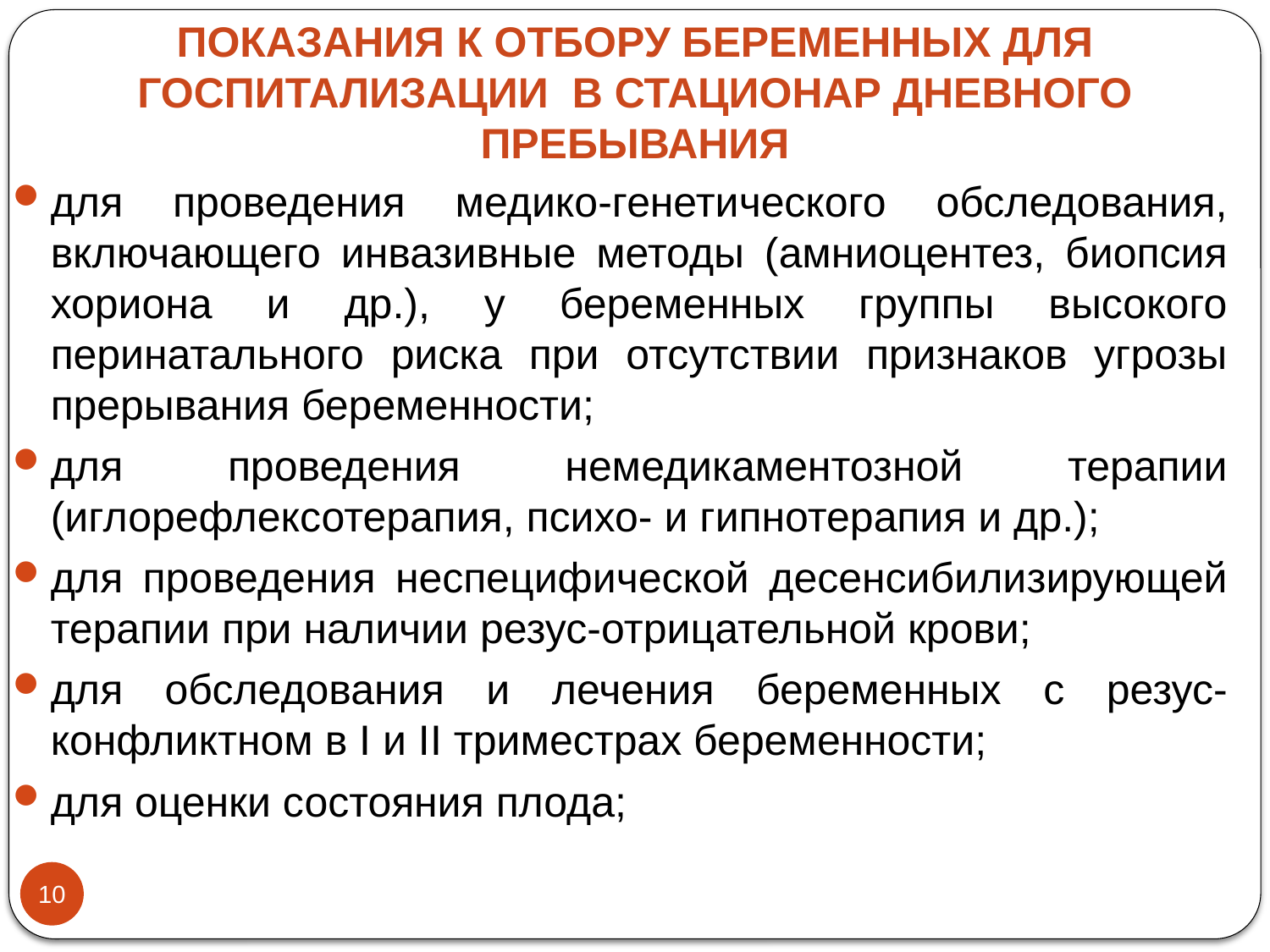

# Показания к отбору беременных для госпитализации  в стационар дневного пребывания
для проведения медико-генетического обследования, включающего инвазивные методы (амниоцентез, биопсия хориона и др.), у беременных группы высокого перинатального риска при отсутствии признаков угрозы прерывания беременности;
для проведения немедикаментозной терапии (иглорефлексотерапия, психо- и гипнотерапия и др.);
для проведения неспецифической десенсибилизирующей терапии при наличии резус-отрицательной крови;
для обследования и лечения беременных с резус-конфликтном в I и II триместрах беременности;
для оценки состояния плода;
10